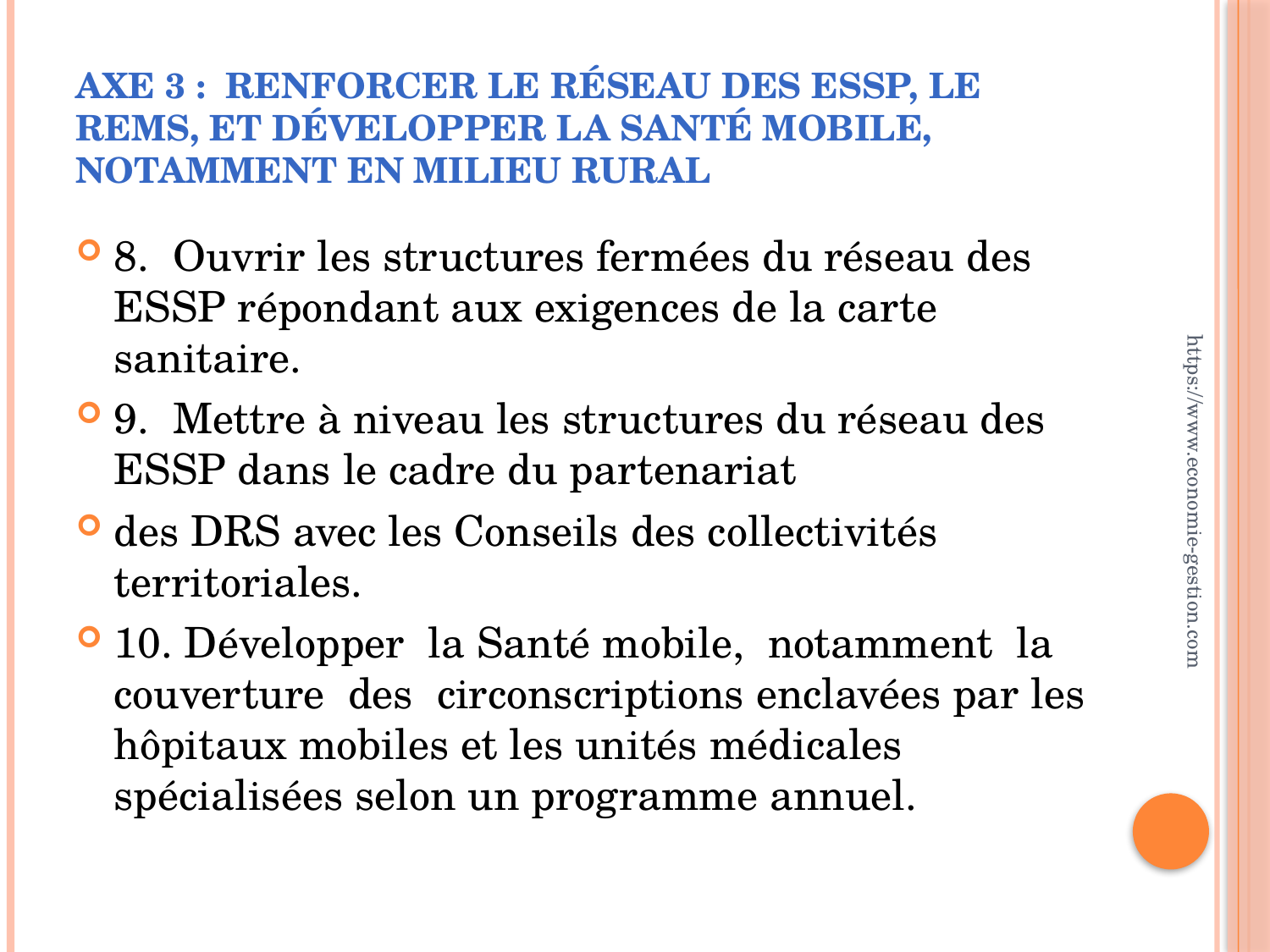

# Axe 3 :  Renforcer le réseau des ESSP, le REMS, et développer la Santé mobile, notamment en milieu rural
8.  Ouvrir les structures fermées du réseau des ESSP répondant aux exigences de la carte sanitaire.
9.  Mettre à niveau les structures du réseau des ESSP dans le cadre du partenariat
des DRS avec les Conseils des collectivités territoriales.
10. Développer  la Santé mobile,  notamment  la couverture  des  circonscriptions enclavées par les hôpitaux mobiles et les unités médicales spécialisées selon un programme annuel.
https://www.economie-gestion.com